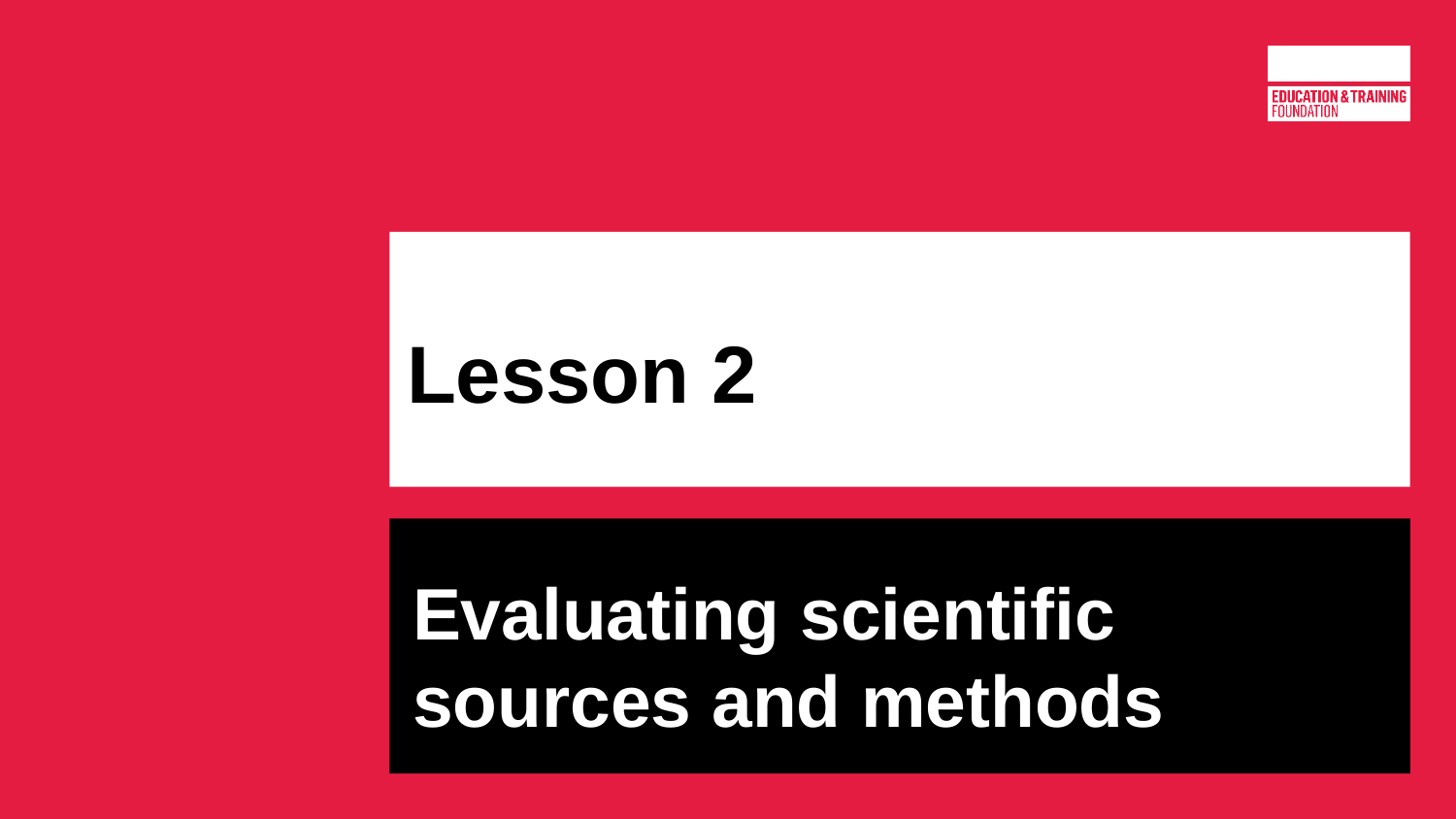

# Lesson 2
Evaluating scientific sources and methods